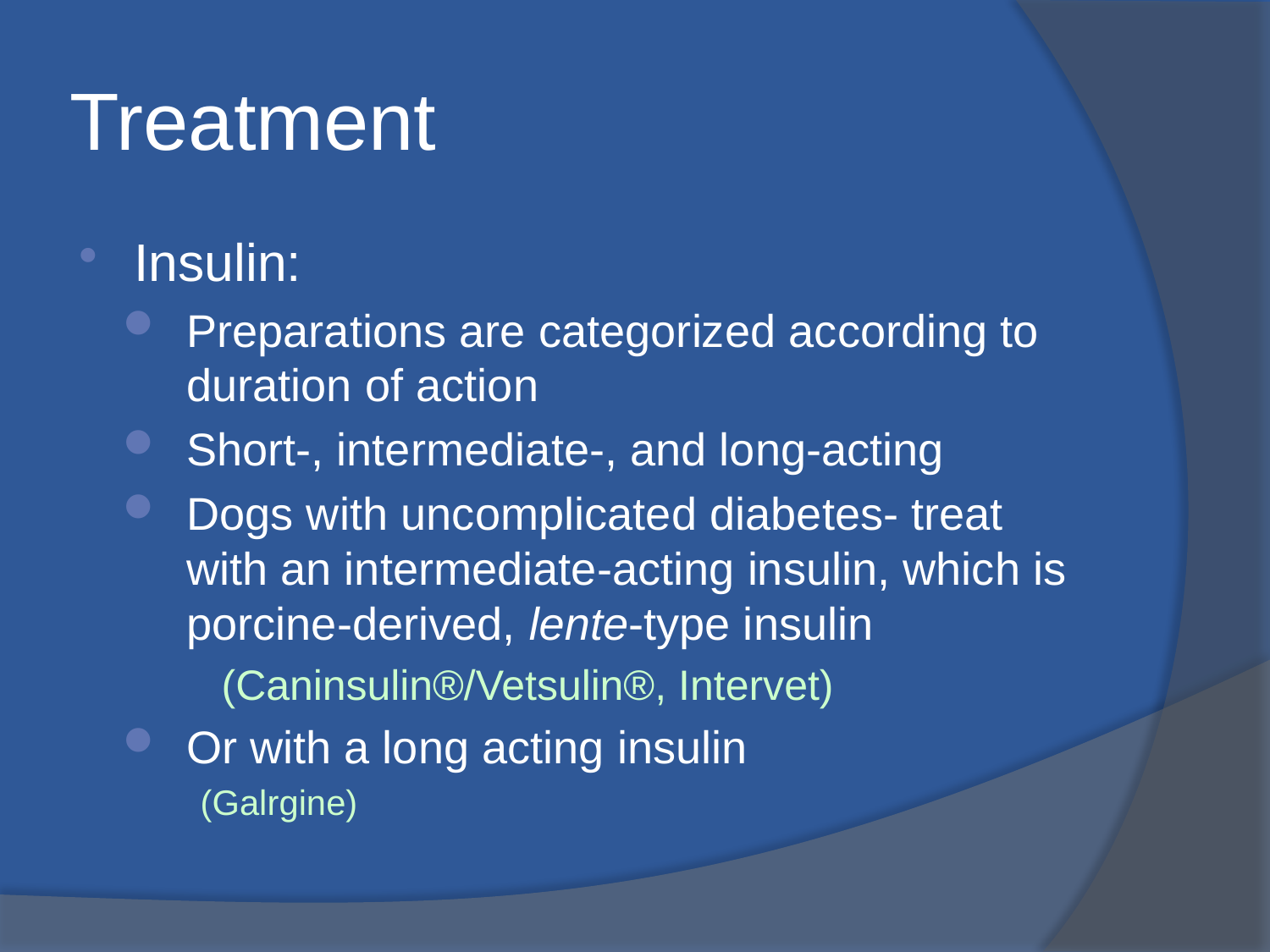

# Treatment
Insulin:
Preparations are categorized according to duration of action
Short-, intermediate-, and long-acting
Dogs with uncomplicated diabetes- treat with an intermediate-acting insulin, which is porcine-derived, lente-type insulin
     (Caninsulin®/Vetsulin®, Intervet)
Or with a long acting insulin
(Galrgine)